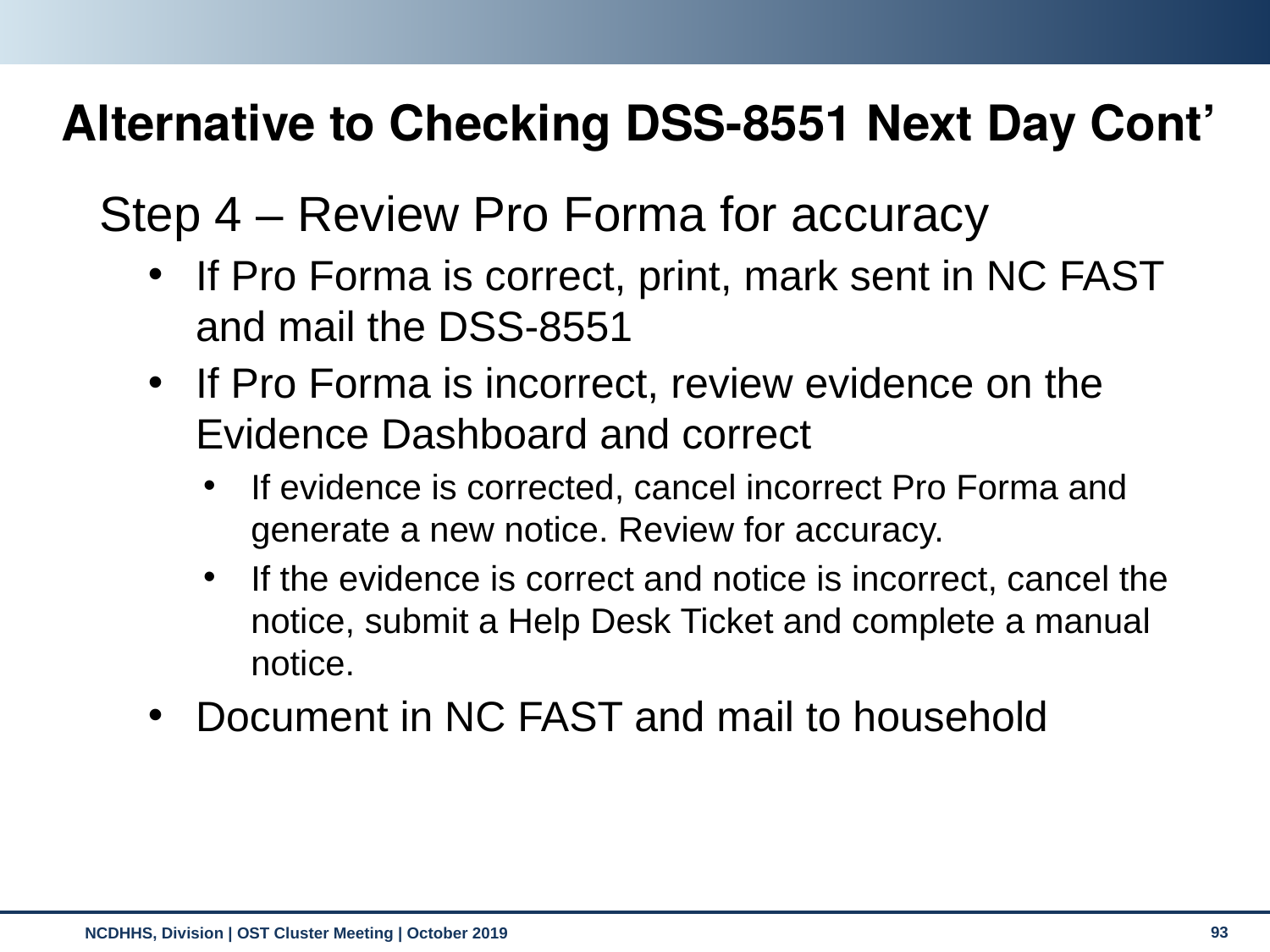

Alternative to Checking DSS-8551 Next Day Cont’
Step 4 – Review Pro Forma for accuracy
If Pro Forma is correct, print, mark sent in NC FAST and mail the DSS-8551
If Pro Forma is incorrect, review evidence on the Evidence Dashboard and correct
If evidence is corrected, cancel incorrect Pro Forma and generate a new notice. Review for accuracy.
If the evidence is correct and notice is incorrect, cancel the notice, submit a Help Desk Ticket and complete a manual notice.
Document in NC FAST and mail to household